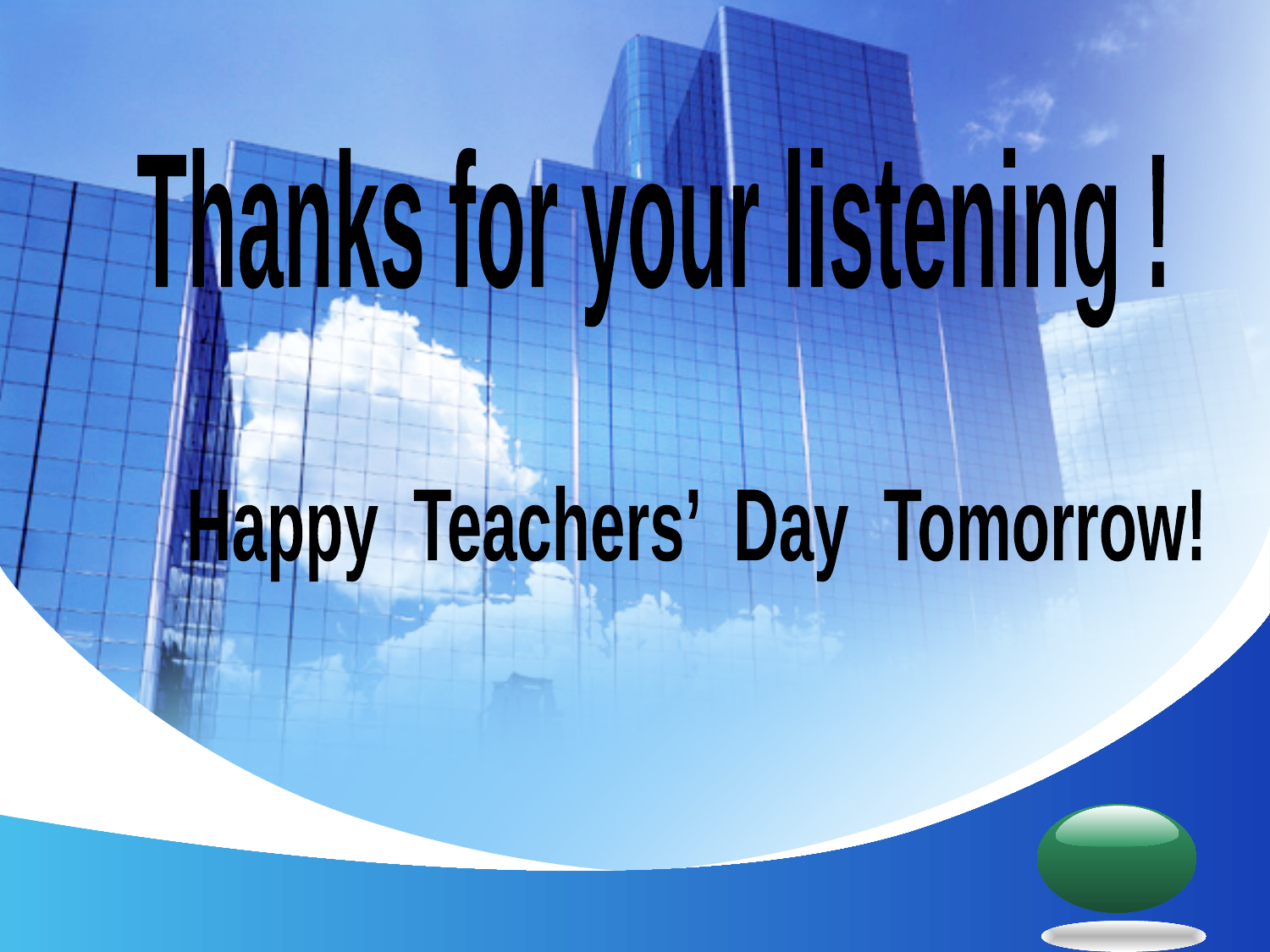

Thanks for your listening !
Happy  Teachers’  Day  Tomorrow!

31